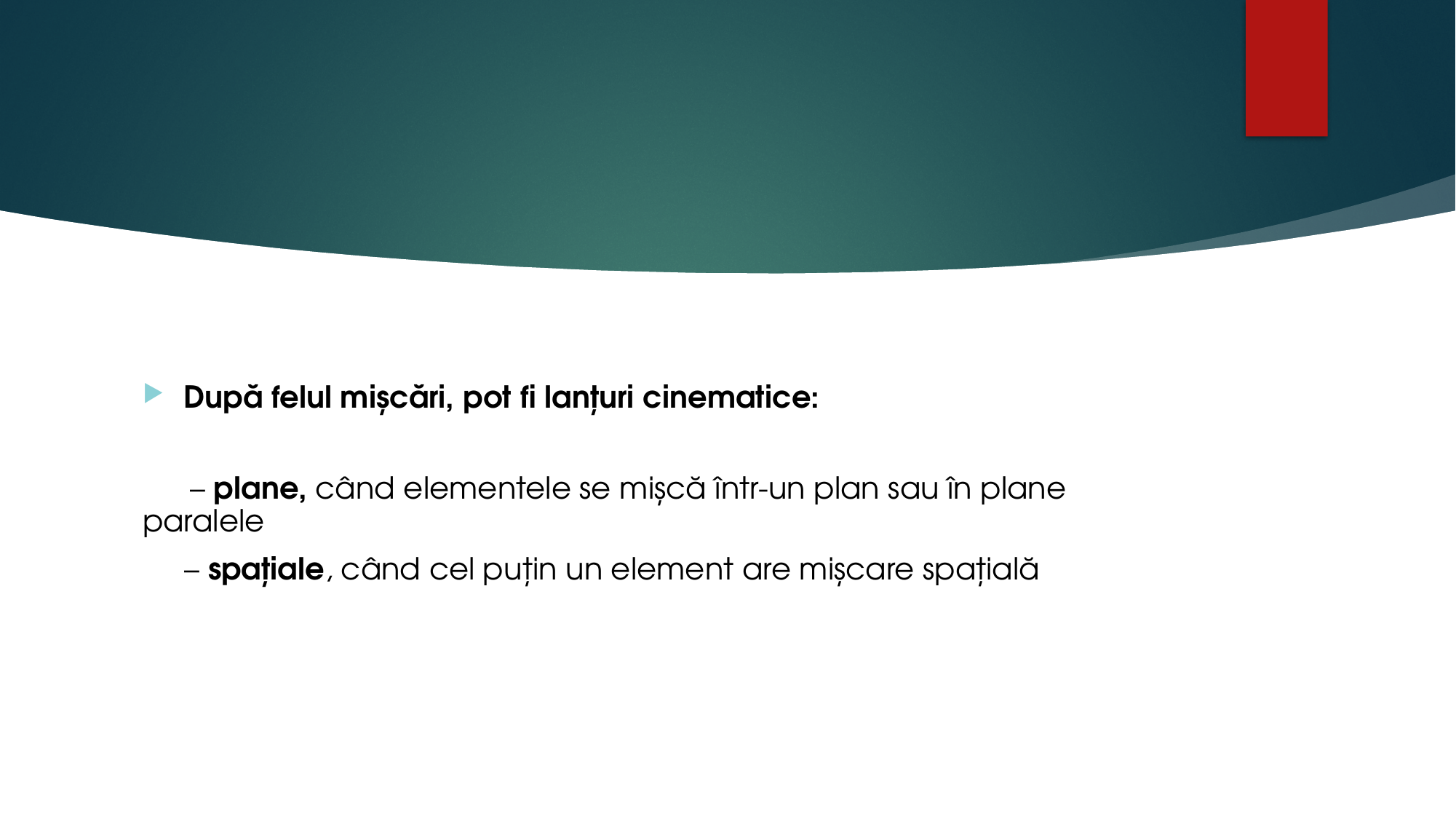

#

După felul mișcări, pot fi lanțuri cinematice:

      – plane, când elementele se mișcă într-un plan sau în plane paralele
     – spațiale, când cel puțin un element are mișcare spațială